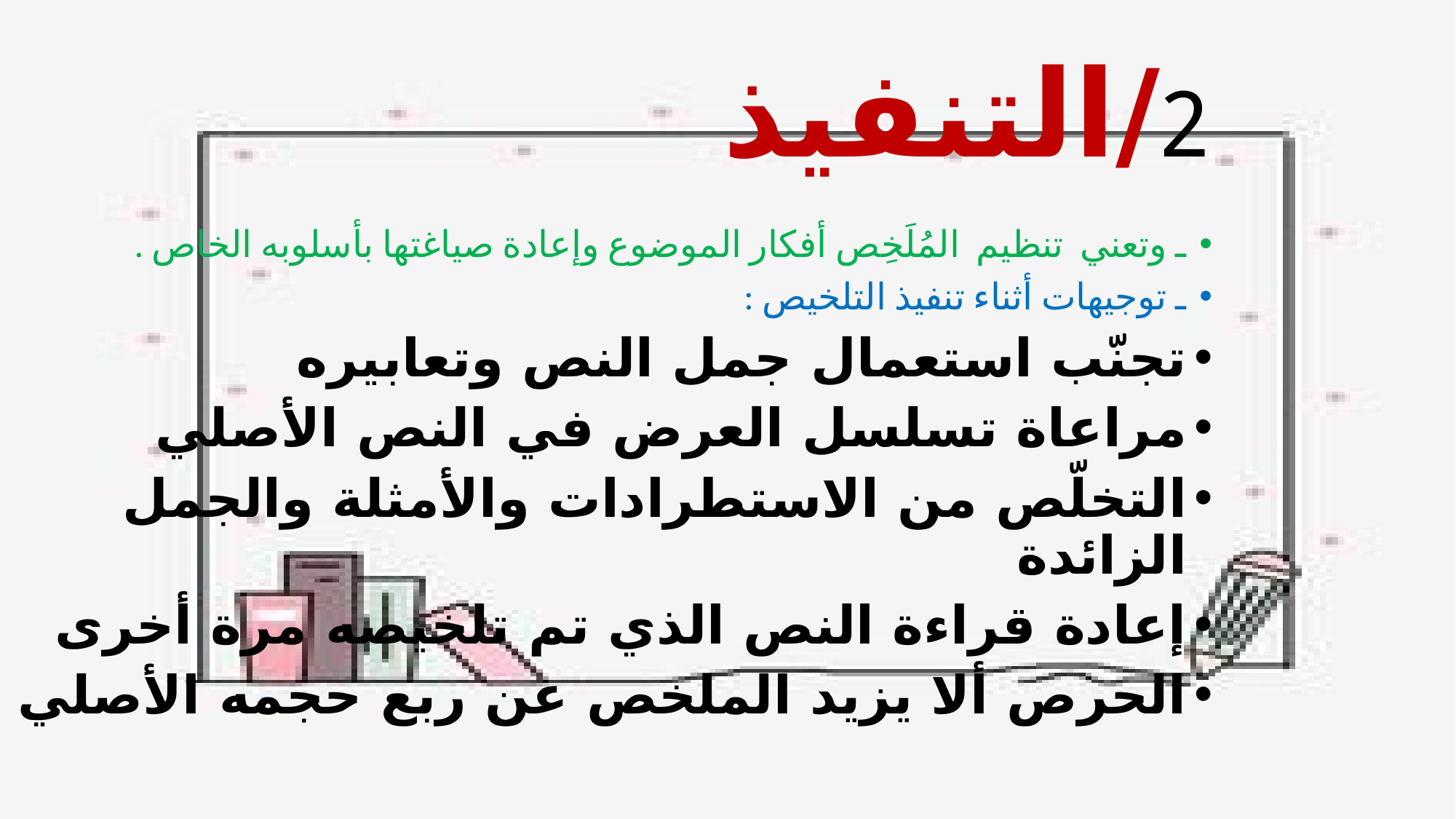

# 2/التنفيذ
ـ وتعني  تنظيم  المُلَخِص أفكار الموضوع وإعادة صياغتها بأسلوبه الخاص .
ـ توجيهات أثناء تنفيذ التلخيص :
تجنّب استعمال جمل النص وتعابيره
مراعاة تسلسل العرض في النص الأصلي
التخلّص من الاستطرادات والأمثلة والجمل الزائدة
إعادة قراءة النص الذي تم تلخيصه مرة أخرى
الحرص ألا يزيد الملخص عن ربع حجمه الأصلي